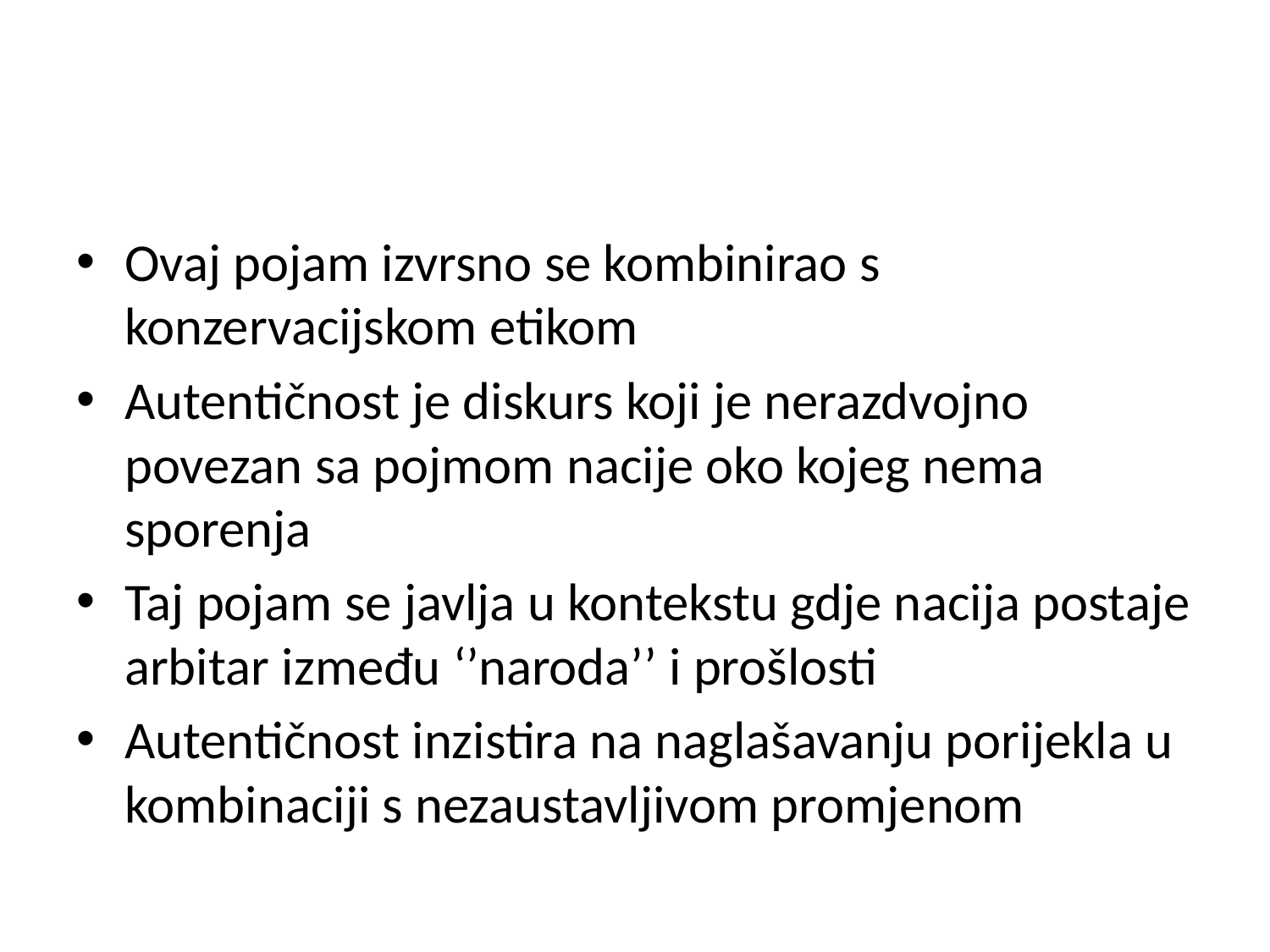

#
Ovaj pojam izvrsno se kombinirao s konzervacijskom etikom
Autentičnost je diskurs koji je nerazdvojno povezan sa pojmom nacije oko kojeg nema sporenja
Taj pojam se javlja u kontekstu gdje nacija postaje arbitar između ‘’naroda’’ i prošlosti
Autentičnost inzistira na naglašavanju porijekla u kombinaciji s nezaustavljivom promjenom